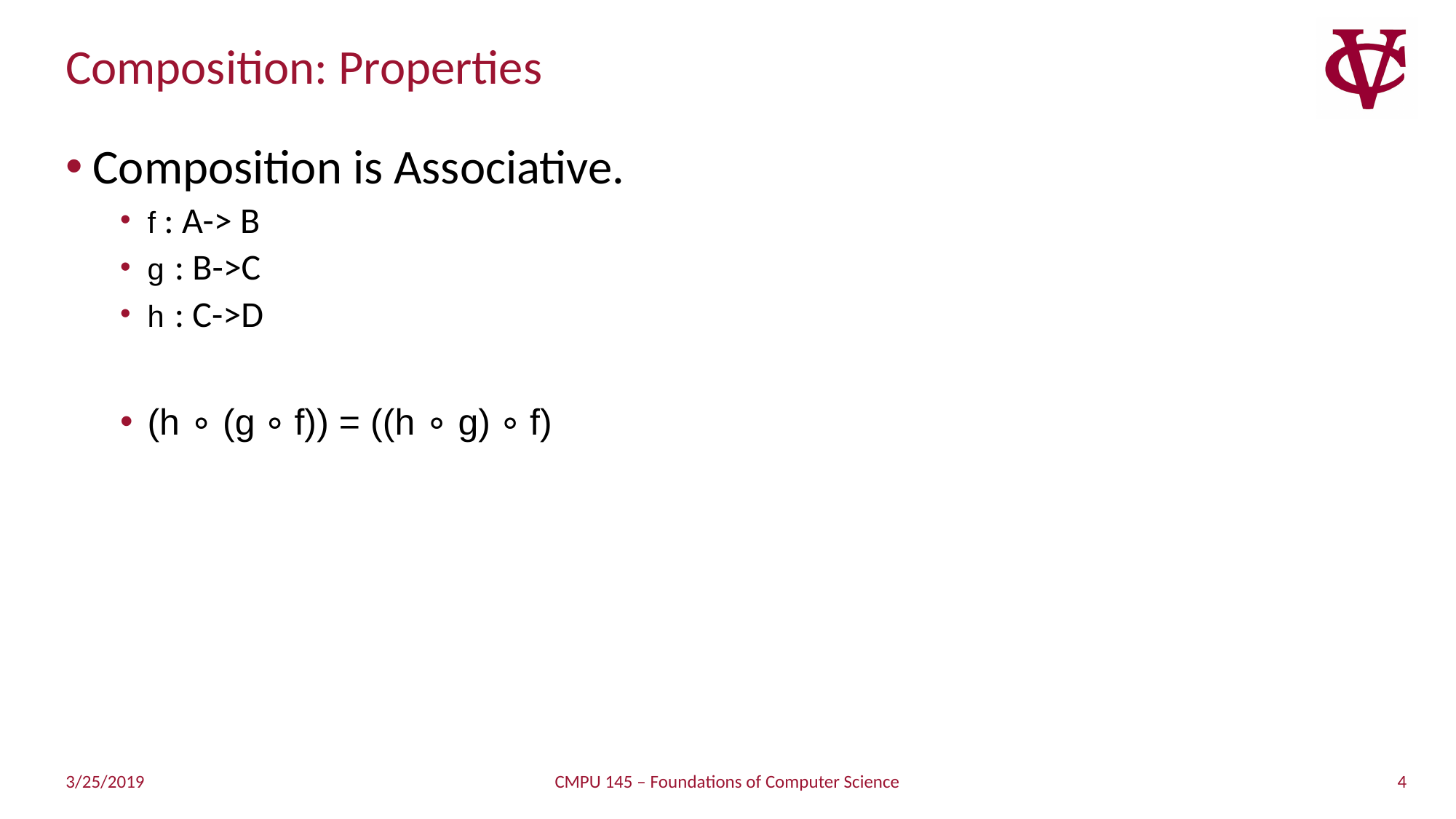

# Composition: Properties
Composition is Associative.
f : A-> B
g : B->C
h : C->D

(h ∘ (g ∘ f)) = ((h ∘ g) ∘ f)

4
3/25/2019
CMPU 145 – Foundations of Computer Science